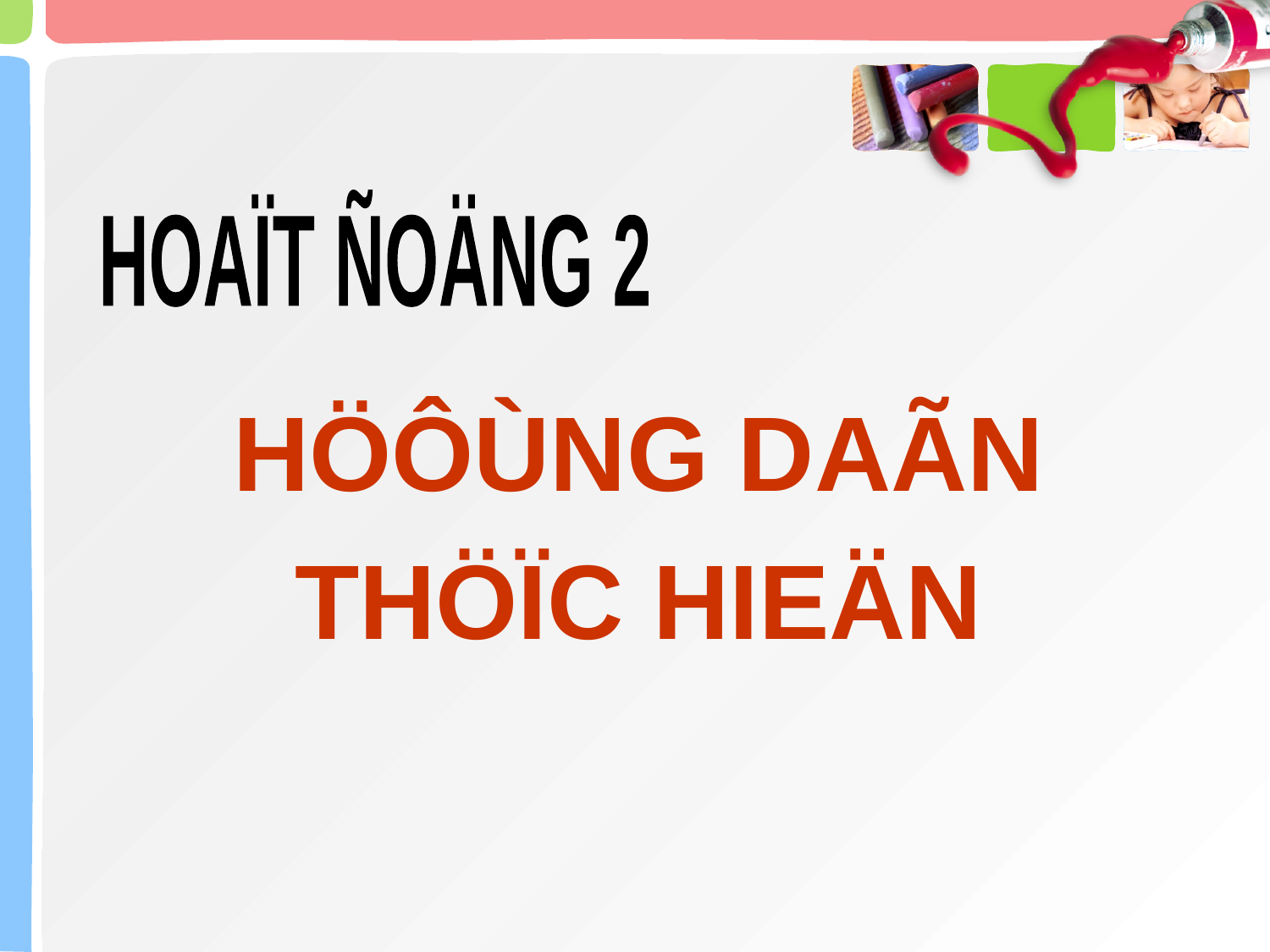

HOAÏT ÑOÄNG 2
HÖÔÙNG DAÃN
THÖÏC HIEÄN